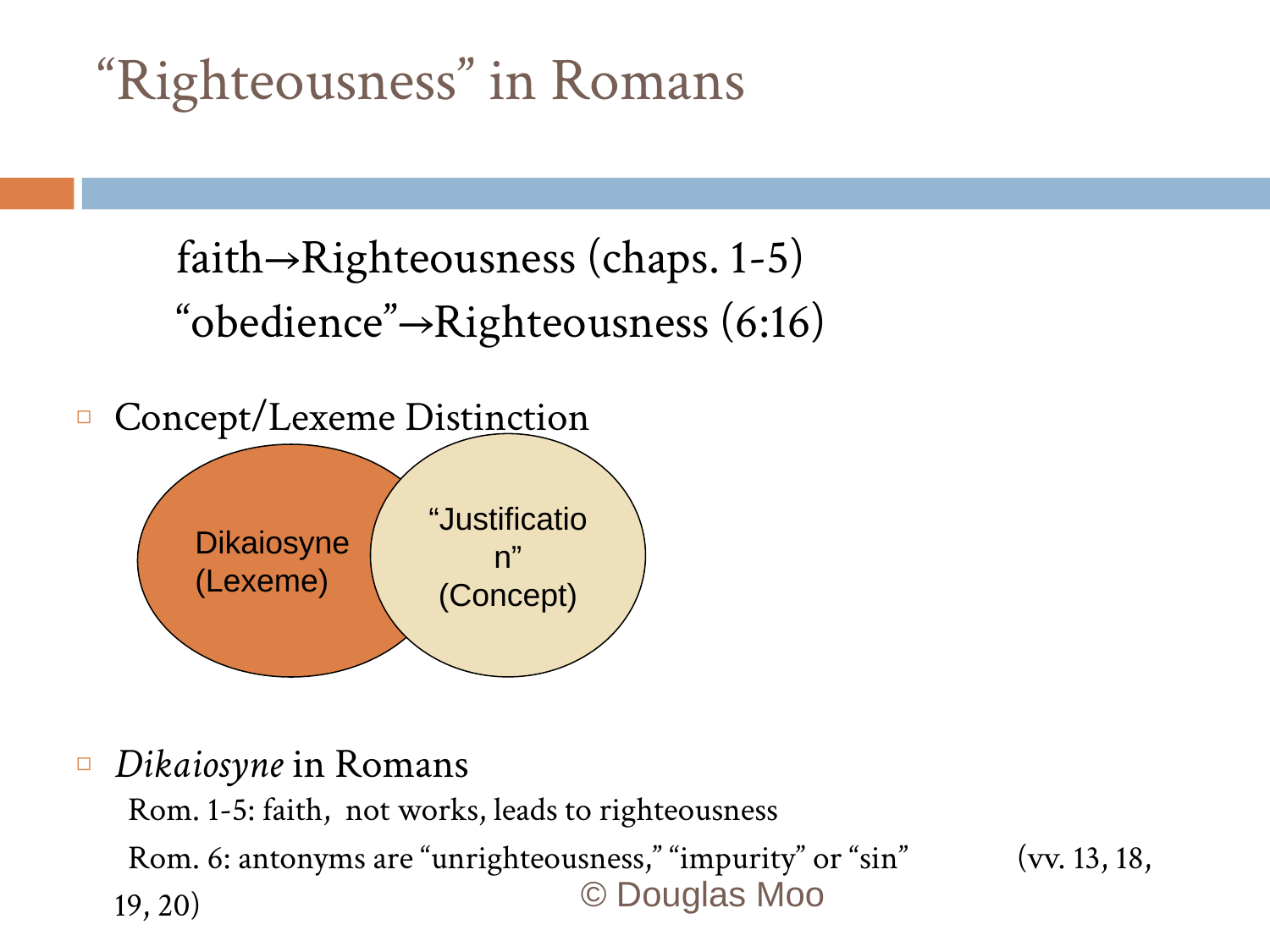

# “Righteousness” in Romans
	faith→Righteousness (chaps. 1-5)
	“obedience”→Righteousness (6:16)

Concept/Lexeme Distinction

Dikaiosyne in Romans
       Rom. 1-5: faith,  not works, leads to righteousness
       Rom. 6: antonyms are “unrighteousness,” “impurity” or “sin”   	(vv. 13, 18, 19, 20)
“Justification”
(Concept)
Dikaiosyne
(Lexeme)
© Douglas Moo